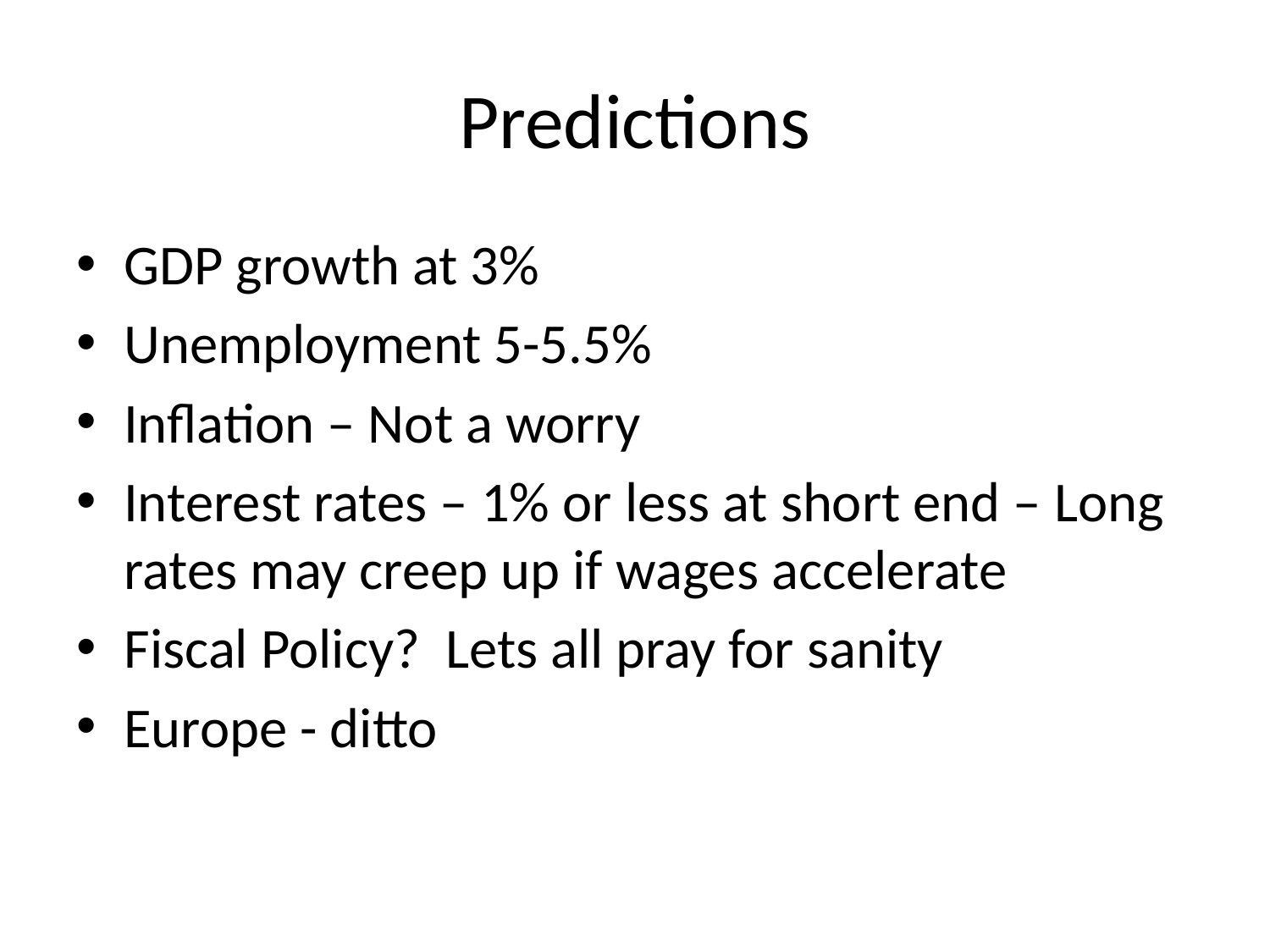

# Predictions
GDP growth at 3%
Unemployment 5-5.5%
Inflation – Not a worry
Interest rates – 1% or less at short end – Long rates may creep up if wages accelerate
Fiscal Policy?  Lets all pray for sanity
Europe - ditto